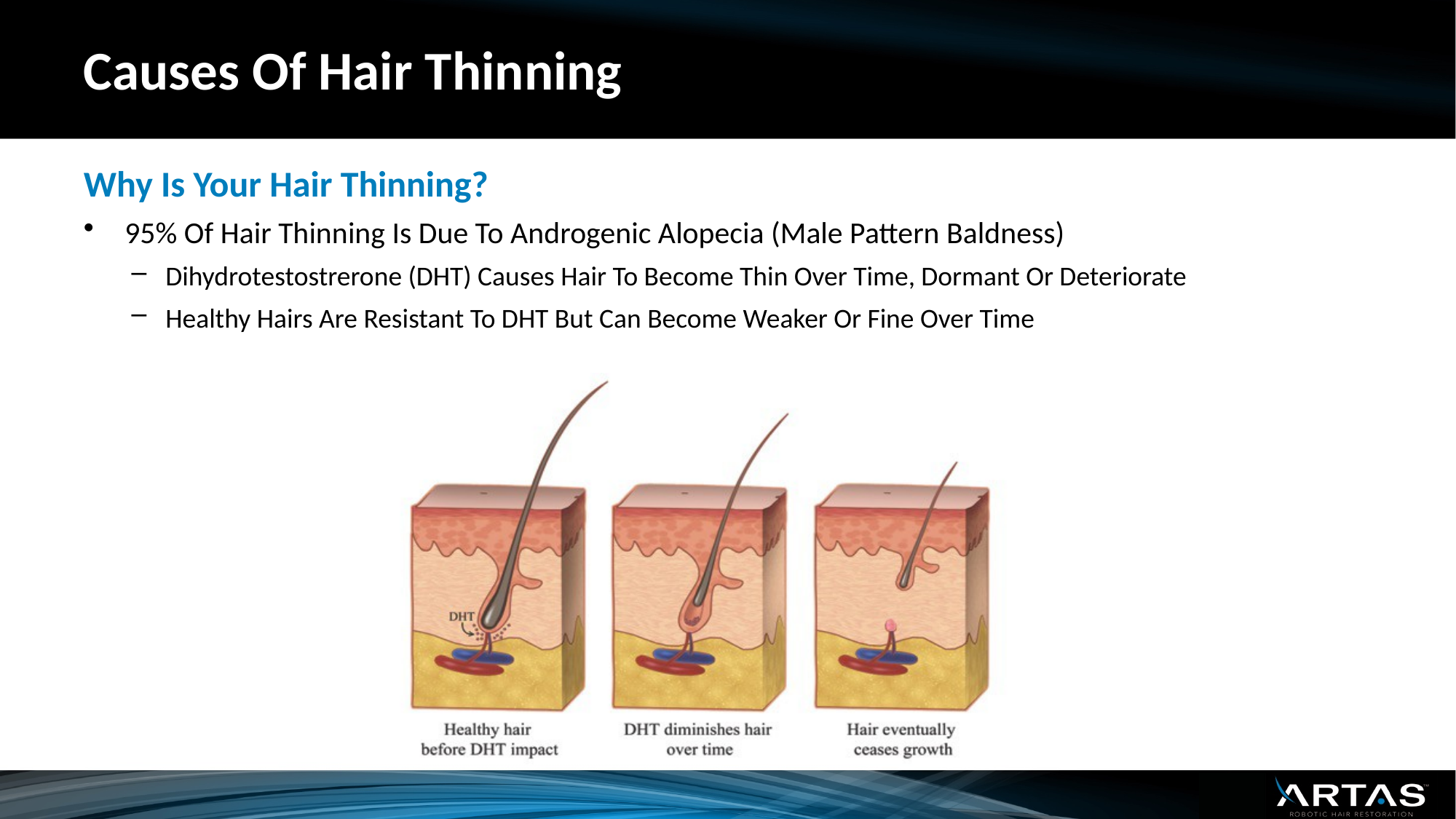

# Causes Of Hair Thinning
Why Is Your Hair Thinning?
95% Of Hair Thinning Is Due To Androgenic Alopecia (Male Pattern Baldness)
Dihydrotestostrerone (DHT) Causes Hair To Become Thin Over Time, Dormant Or Deteriorate
Healthy Hairs Are Resistant To DHT But Can Become Weaker Or Fine Over Time